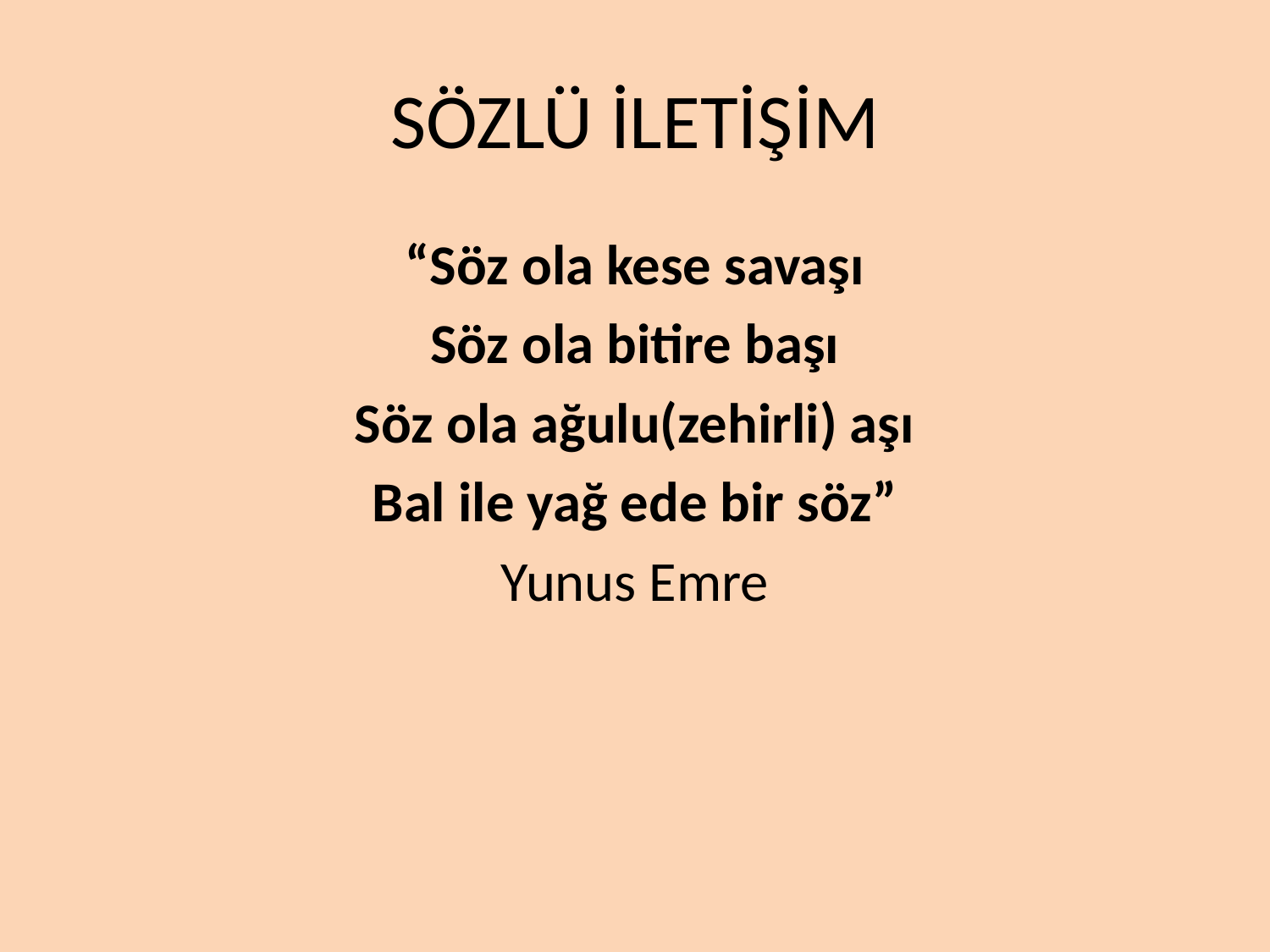

# SÖZLÜ İLETİŞİM
“Söz ola kese savaşı
Söz ola bitire başı
Söz ola ağulu(zehirli) aşı
Bal ile yağ ede bir söz”
Yunus Emre